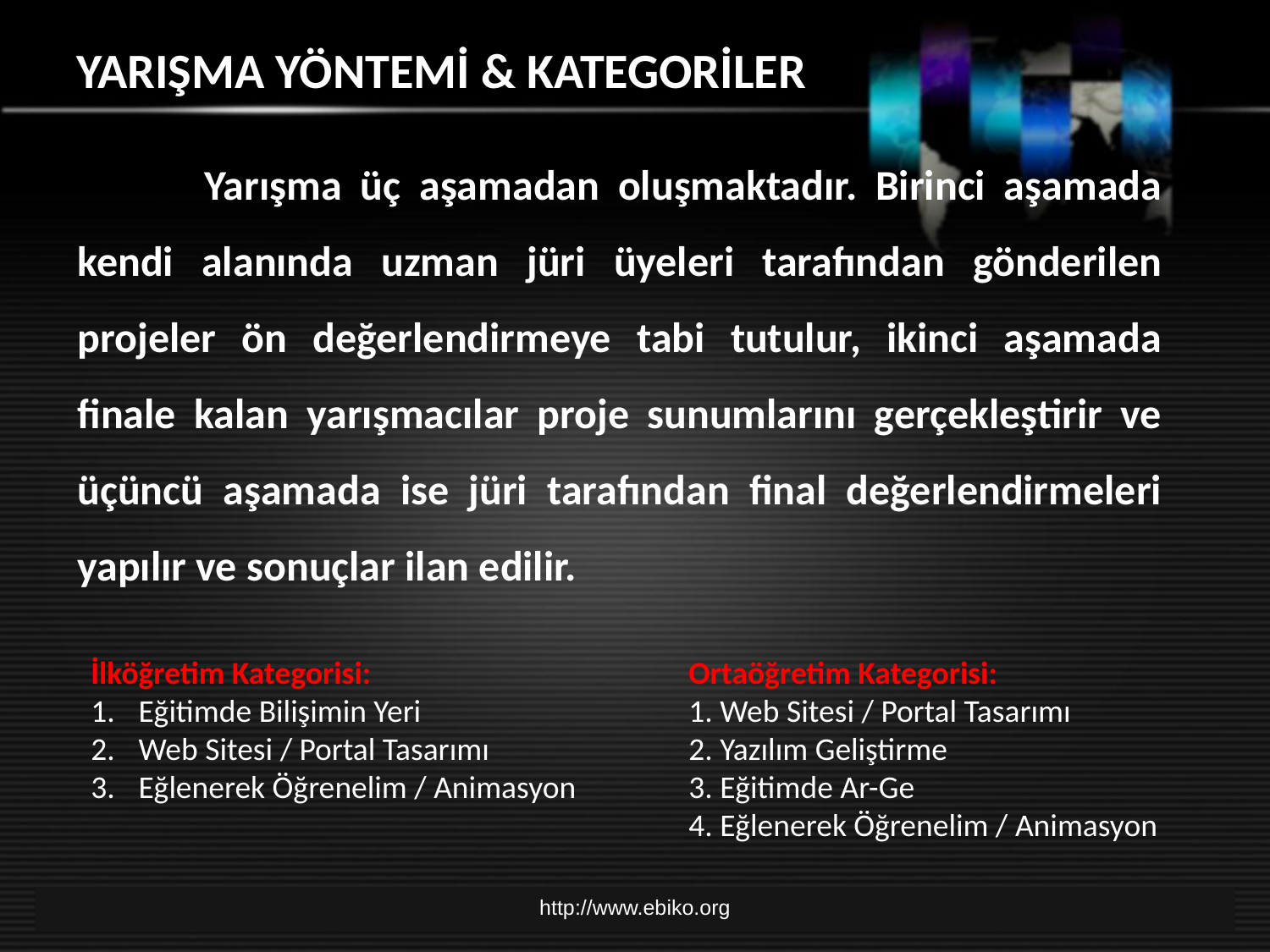

# YARIŞMA YÖNTEMİ & KATEGORİLER
	Yarışma üç aşamadan oluşmaktadır. Birinci aşamada kendi alanında uzman jüri üyeleri tarafından gönderilen projeler ön değerlendirmeye tabi tutulur, ikinci aşamada finale kalan yarışmacılar proje sunumlarını gerçekleştirir ve üçüncü aşamada ise jüri tarafından final değerlendirmeleri yapılır ve sonuçlar ilan edilir.
İlköğretim Kategorisi:
Eğitimde Bilişimin Yeri
Web Sitesi / Portal Tasarımı
Eğlenerek Öğrenelim / Animasyon
Ortaöğretim Kategorisi:
1. Web Sitesi / Portal Tasarımı
2. Yazılım Geliştirme
3. Eğitimde Ar-Ge
4. Eğlenerek Öğrenelim / Animasyon
http://www.ebiko.org